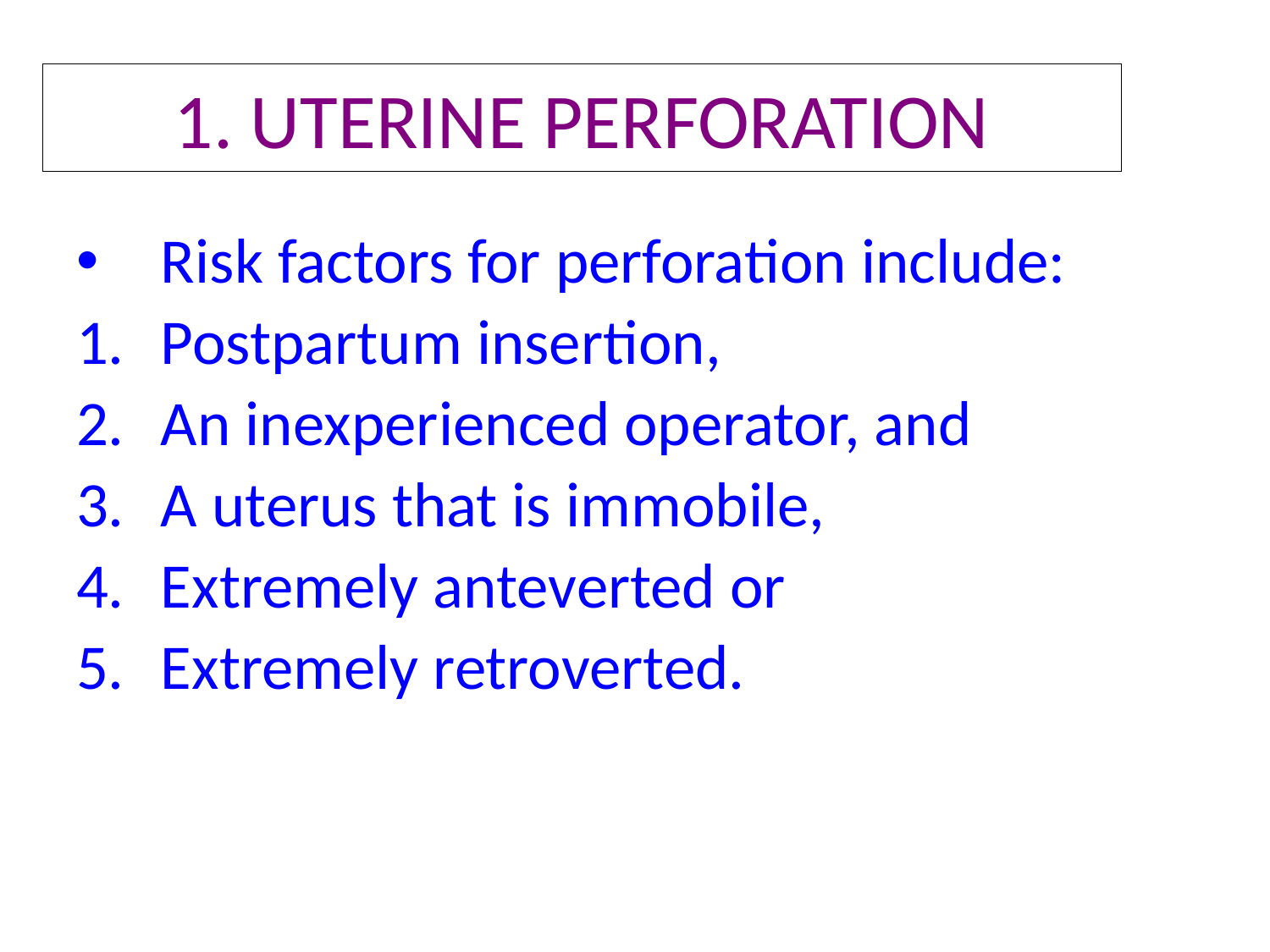

# 1. UTERINE PERFORATION
Risk factors for perforation include:
Postpartum insertion,
An inexperienced operator, and
A uterus that is immobile,
Extremely anteverted or
Extremely retroverted.